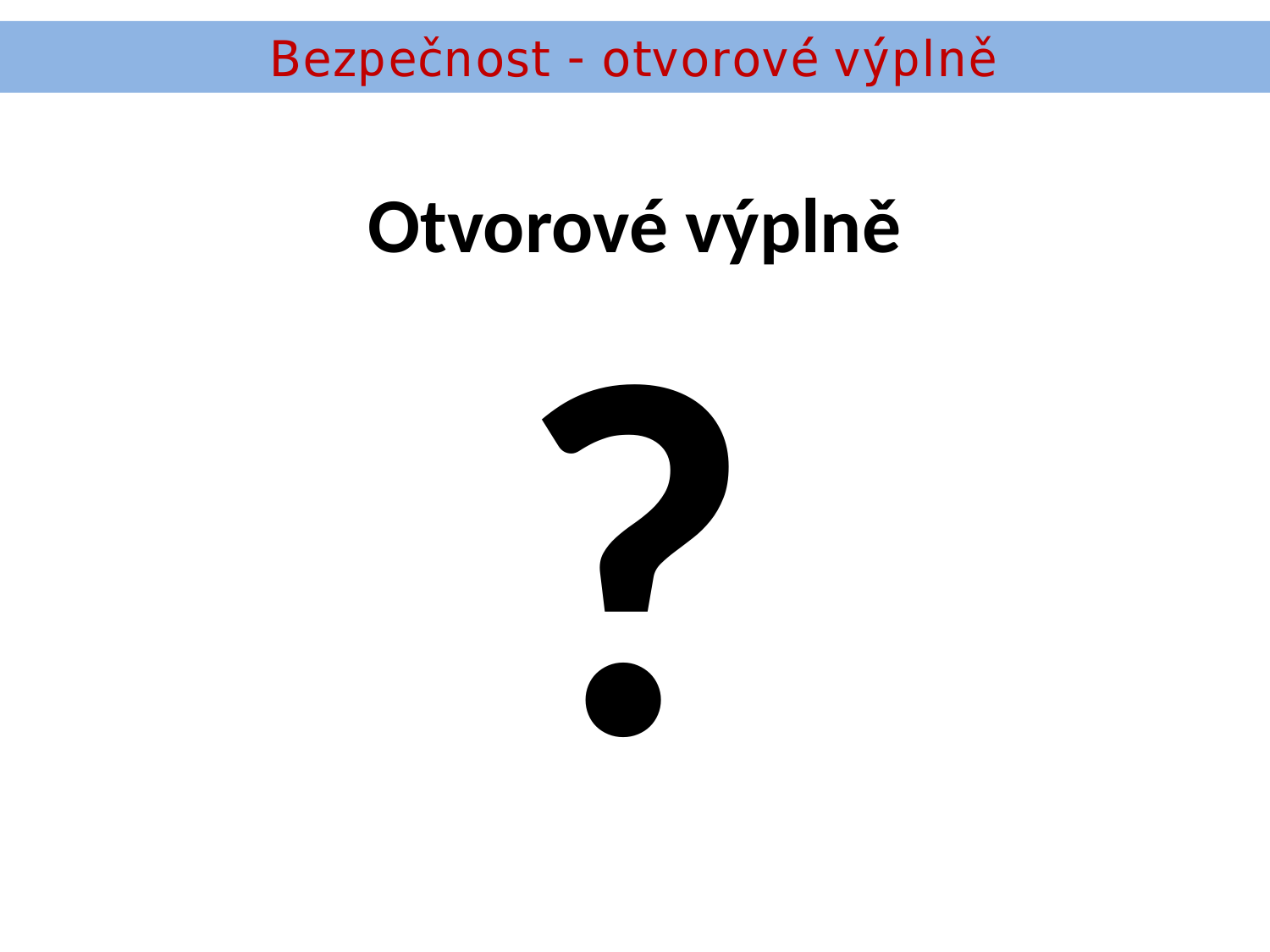

Bezpečnost - otvorové výplně
# Otvorové výplně
?